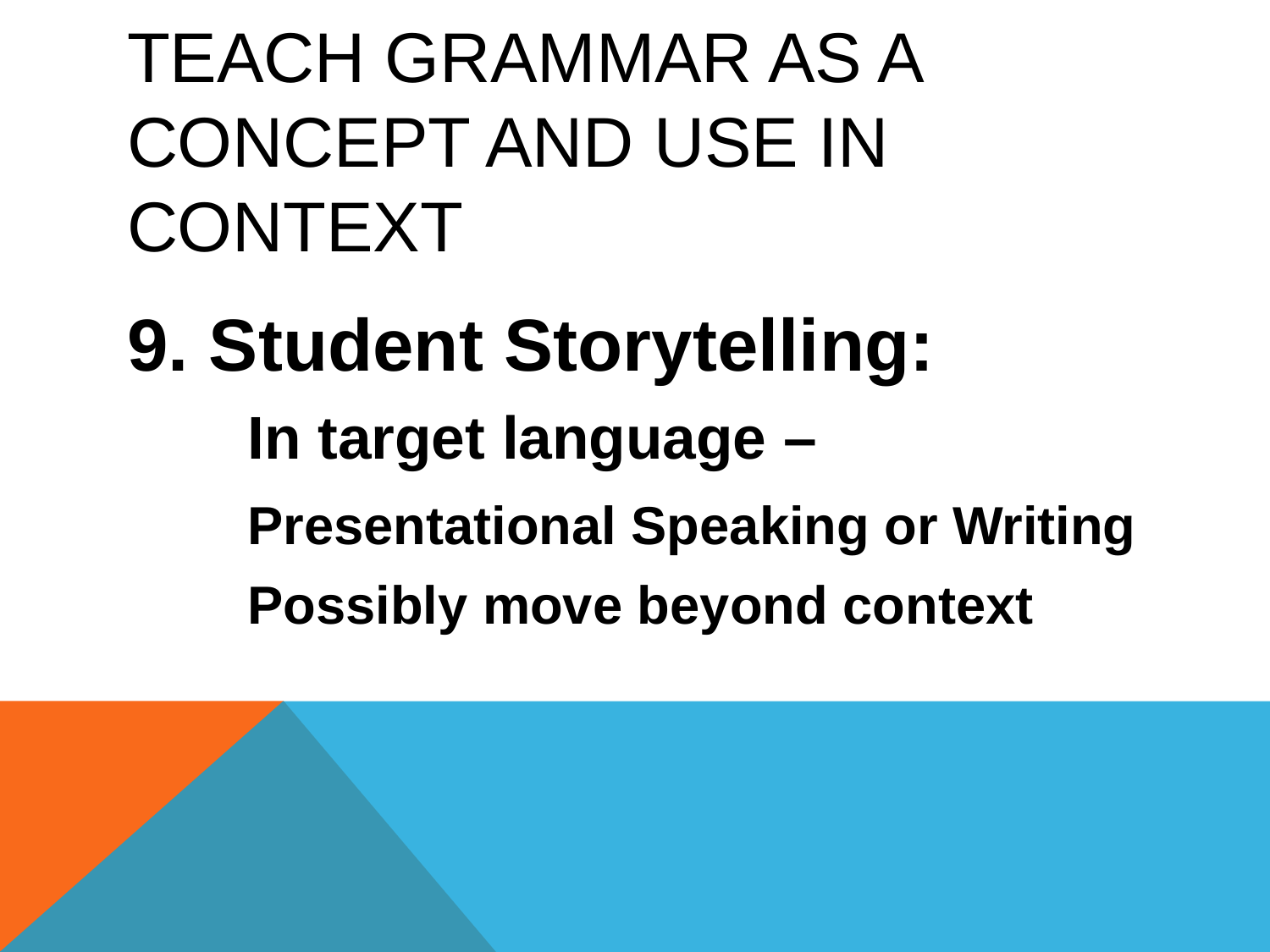

# Teach grammar as a concept and use in context
9. Student Storytelling:
	In target language –
	Presentational Speaking or Writing
	Possibly move beyond context